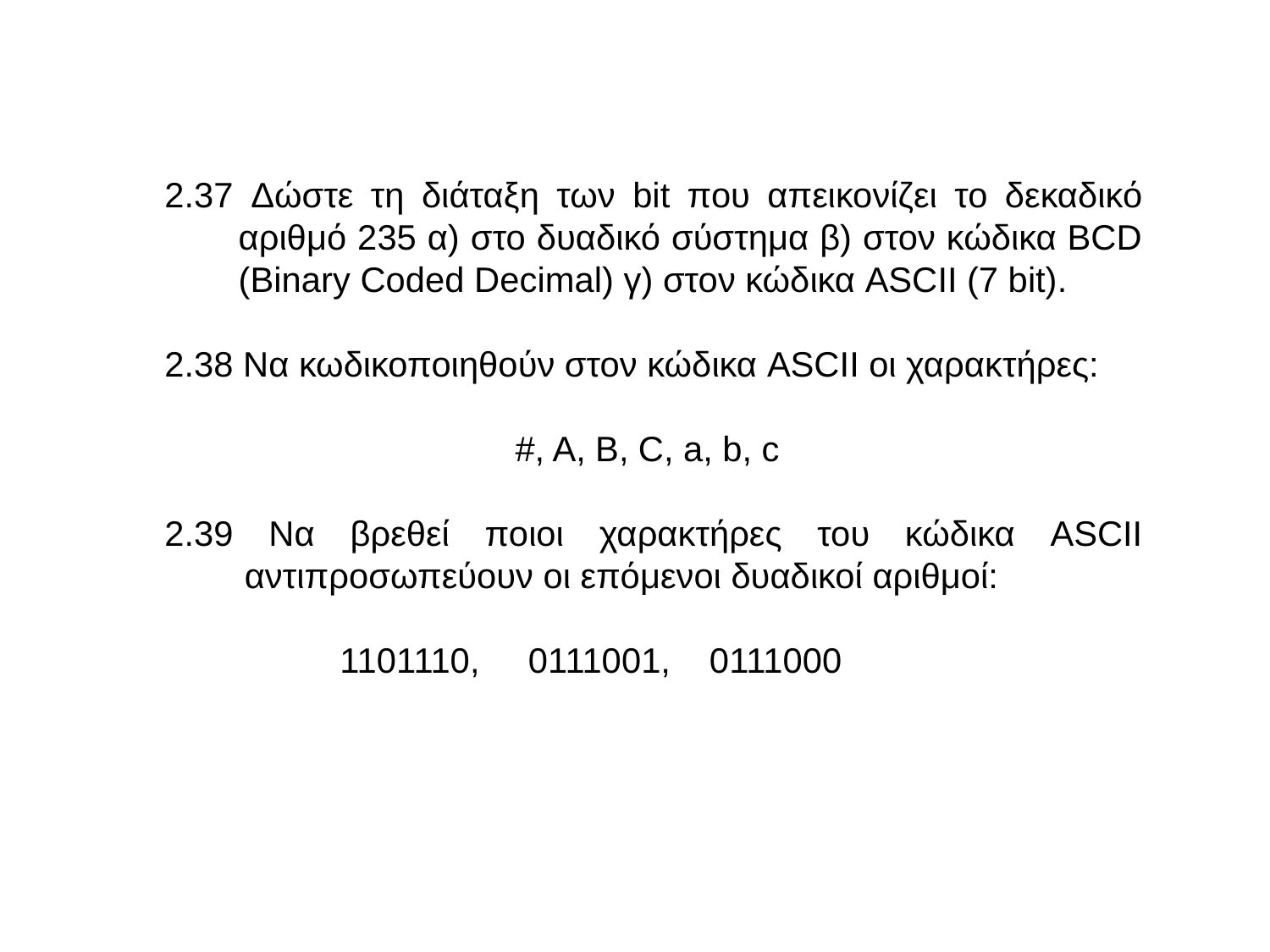

2.37 Δώστε τη διάταξη των bit που απεικονίζει το δεκαδικό αριθμό 235 α) στο δυαδικό σύστημα β) στον κώδικα BCD (Binary Coded Decimal) γ) στον κώδικα ASCII (7 bit).

2.38 Να κωδικοποιηθούν στον κώδικα ASCII οι χαρακτήρες:

                                    #, Α, Β, C, a, b, c

2.39 Να βρεθεί ποιοι χαρακτήρες του κώδικα ASCII αντιπροσωπεύουν οι επόμενοι δυαδικοί αριθμοί:

                  1101110,     0111001,    0111000